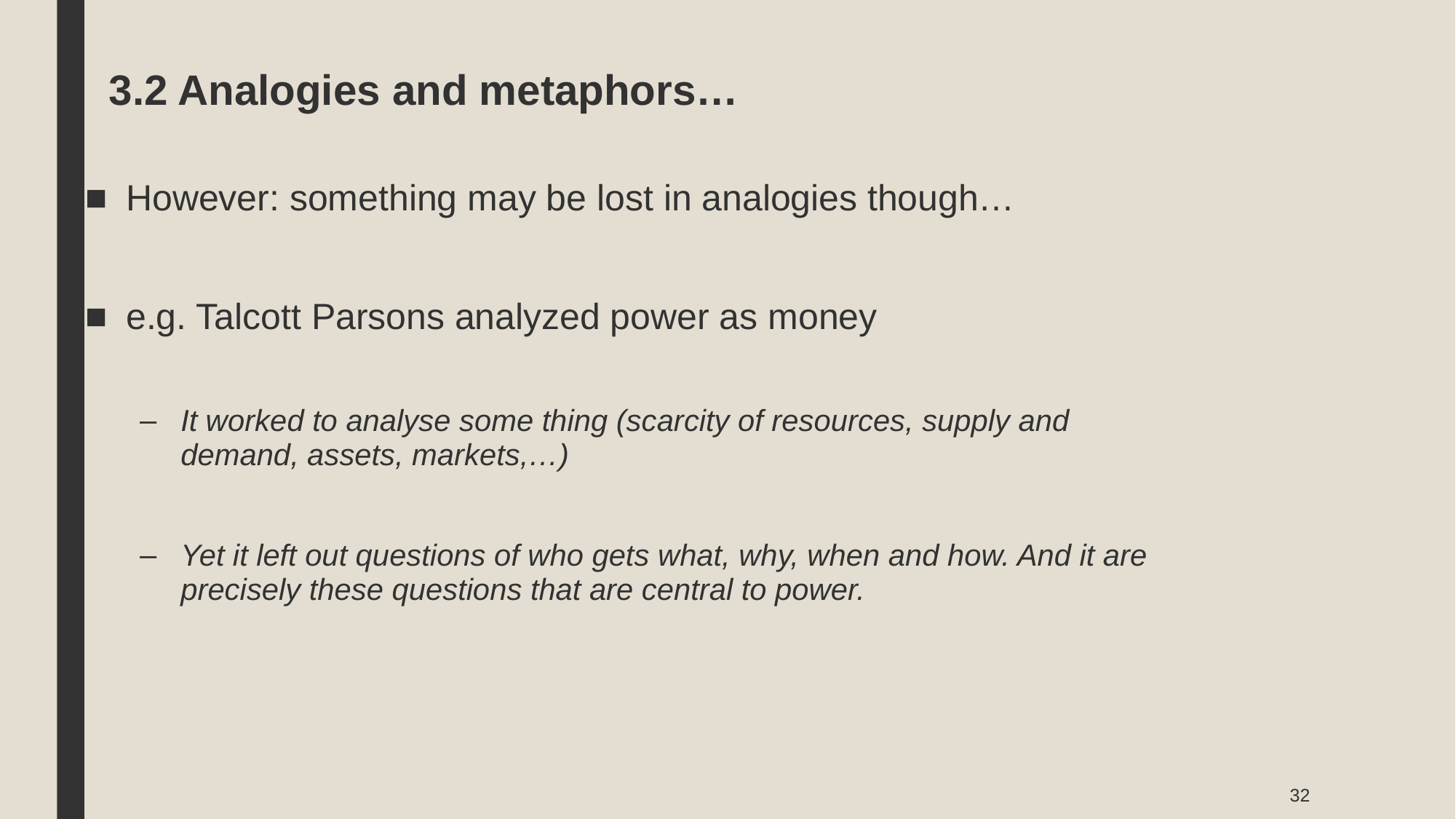

# 3.2 Analogies and metaphors…
However: something may be lost in analogies though…

e.g. Talcott Parsons analyzed power as money

It worked to analyse some thing (scarcity of resources, supply and demand, assets, markets,…)

Yet it left out questions of who gets what, why, when and how. And it are precisely these questions that are central to power.

32